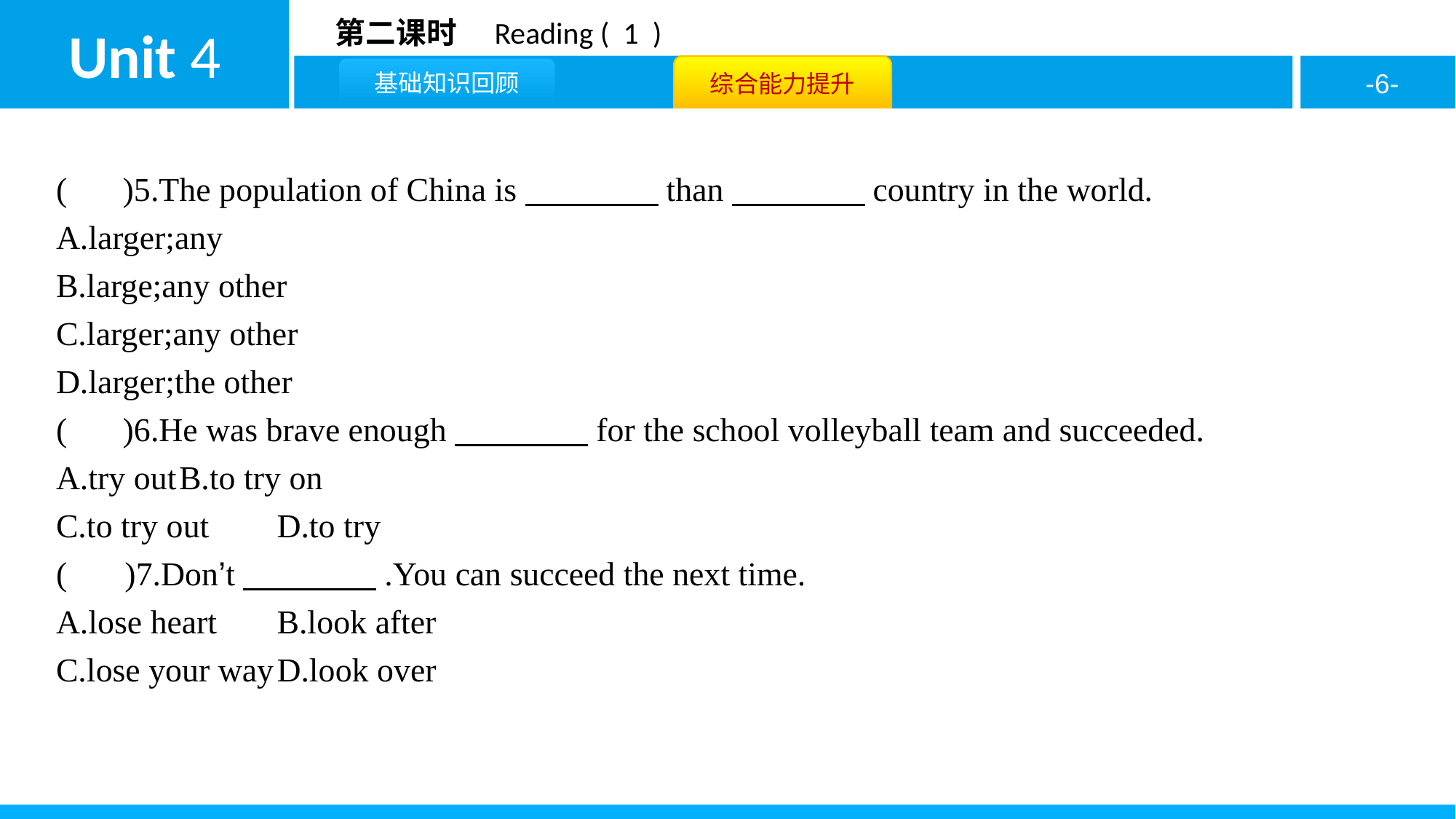

(  C  )5.The population of China is　　　　than　　　　country in the world.
A.larger;any
B.large;any other
C.larger;any other
D.larger;the other
(  C  )6.He was brave enough　　　　for the school volleyball team and succeeded.
A.try out	B.to try on
C.to try out	D.to try
(  A  )7.Don’t　　　　.You can succeed the next time.
A.lose heart	B.look after
C.lose your way	D.look over